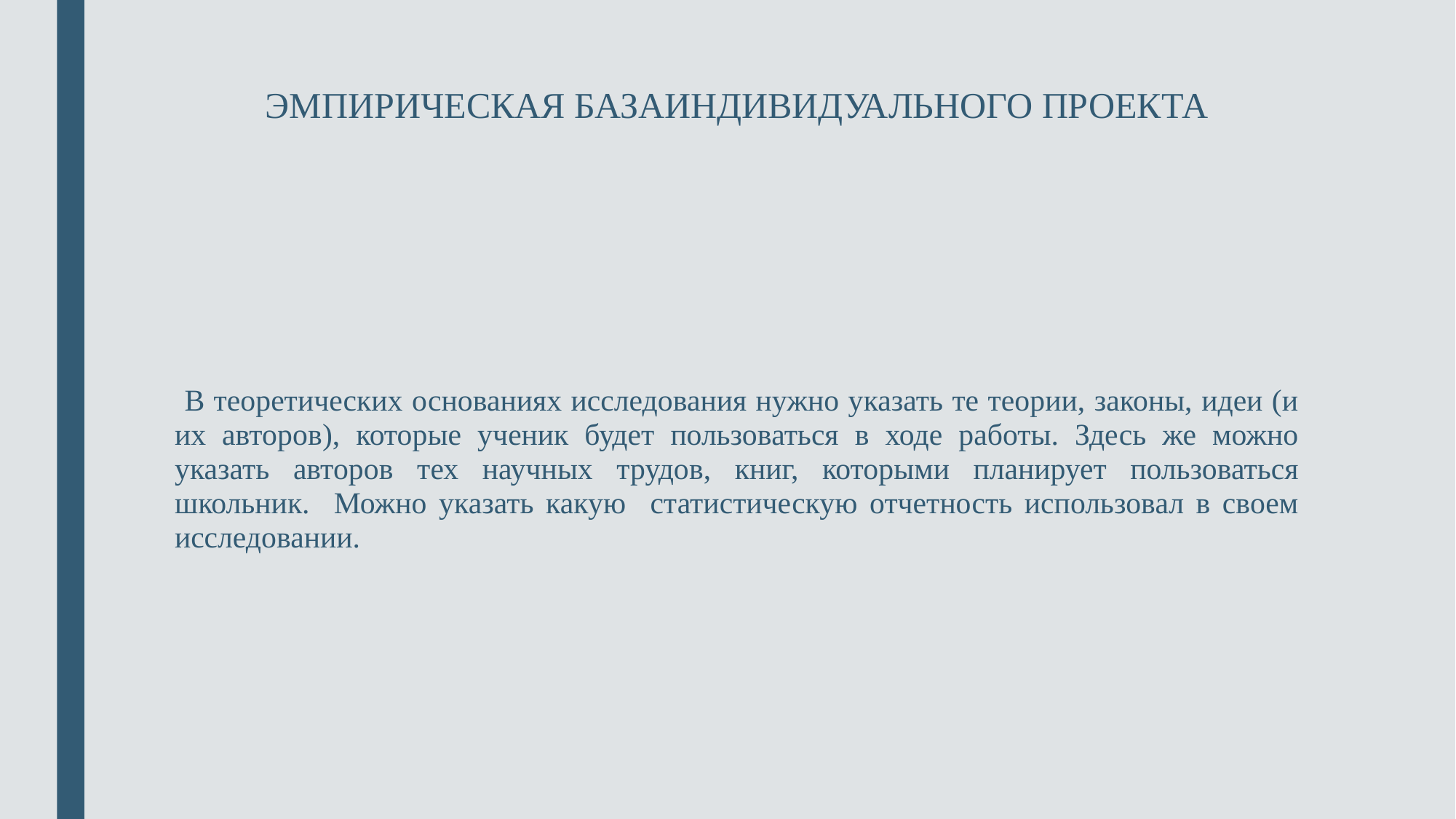

# ЭМПИРИЧЕСКАЯ БАЗАИНДИВИДУАЛЬНОГО ПРОЕКТА

 В теоретических основаниях исследования нужно указать те теории, законы, идеи (и их авторов), которые ученик будет пользоваться в ходе работы. Здесь же можно указать авторов тех научных трудов, книг, которыми планирует пользоваться школьник.  Можно указать какую  статистическую отчетность использовал в своем исследовании.